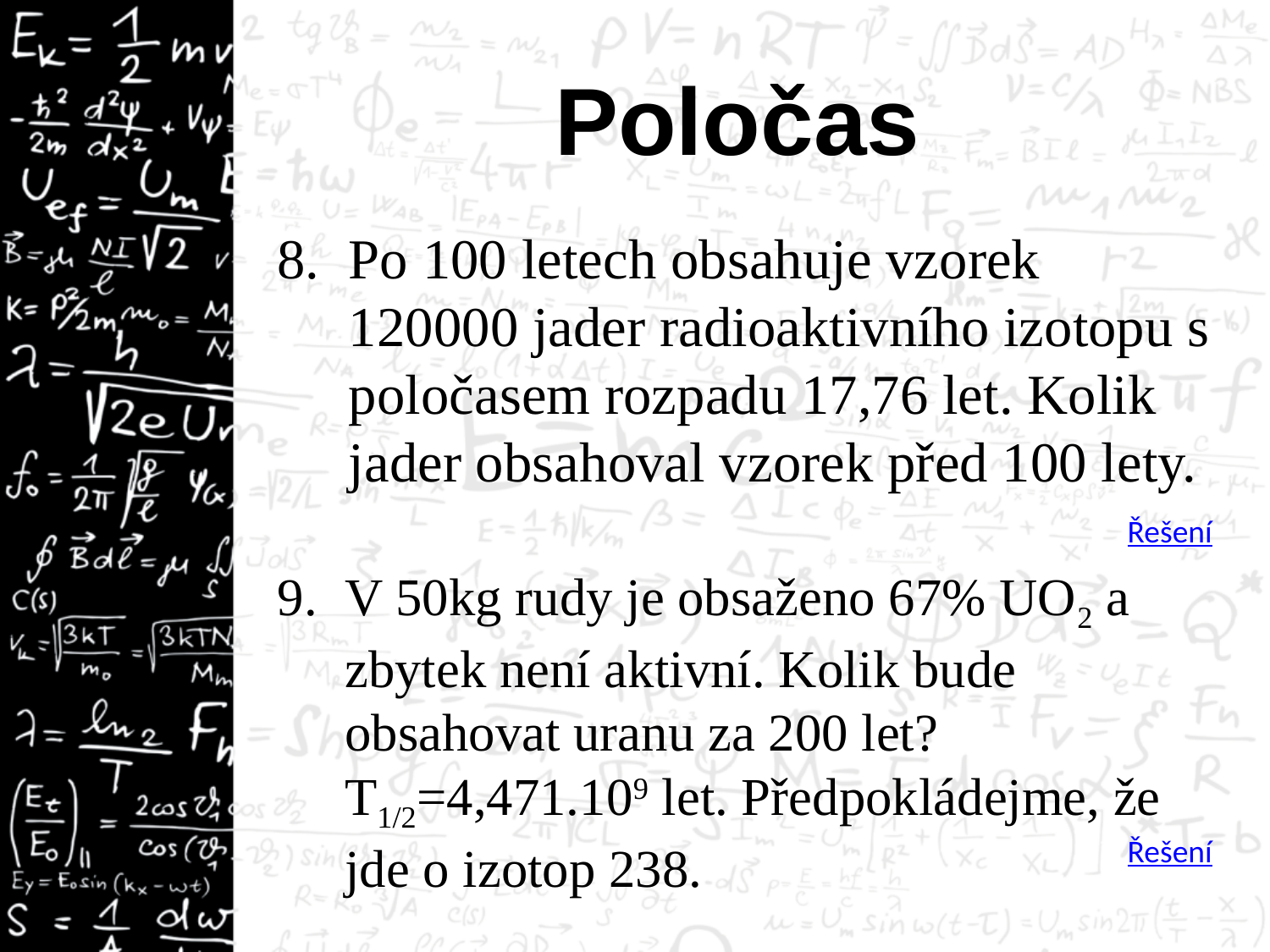

# Poločas
Po 100 letech obsahuje vzorek 120000 jader radioaktivního izotopu s poločasem rozpadu 17,76 let. Kolik jader obsahoval vzorek před 100 lety.
Řešení
V 50kg rudy je obsaženo 67% UO2 a zbytek není aktivní. Kolik bude obsahovat uranu za 200 let? T1/2=4,471.109 let. Předpokládejme, že jde o izotop 238.
Řešení